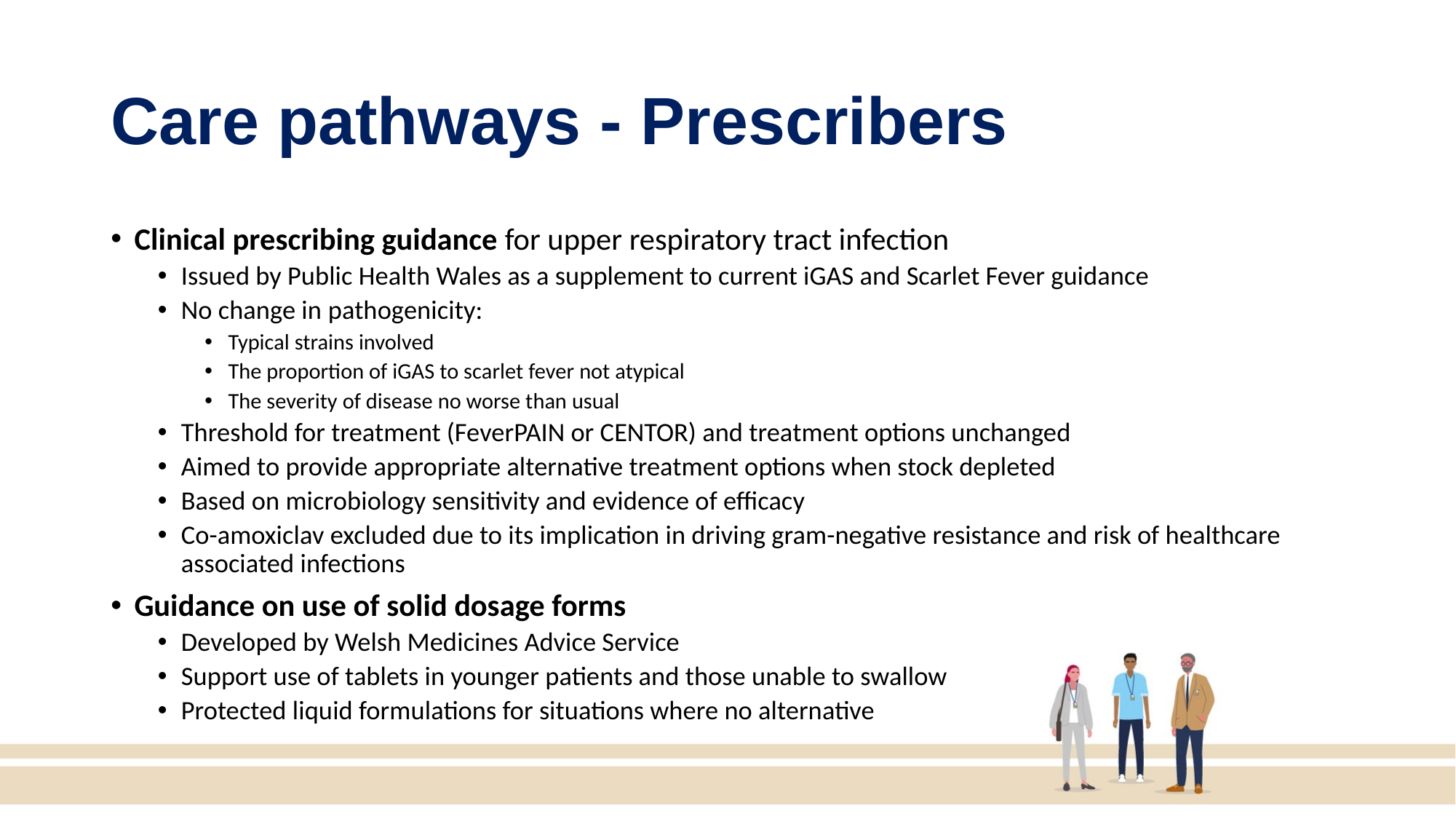

# Care pathways - Prescribers
Clinical prescribing guidance for upper respiratory tract infection
Issued by Public Health Wales as a supplement to current iGAS and Scarlet Fever guidance
No change in pathogenicity:
Typical strains involved
The proportion of iGAS to scarlet fever not atypical
The severity of disease no worse than usual
Threshold for treatment (FeverPAIN or CENTOR) and treatment options unchanged
Aimed to provide appropriate alternative treatment options when stock depleted
Based on microbiology sensitivity and evidence of efficacy
Co-amoxiclav excluded due to its implication in driving gram-negative resistance and risk of healthcare associated infections
Guidance on use of solid dosage forms
Developed by Welsh Medicines Advice Service
Support use of tablets in younger patients and those unable to swallow
Protected liquid formulations for situations where no alternative